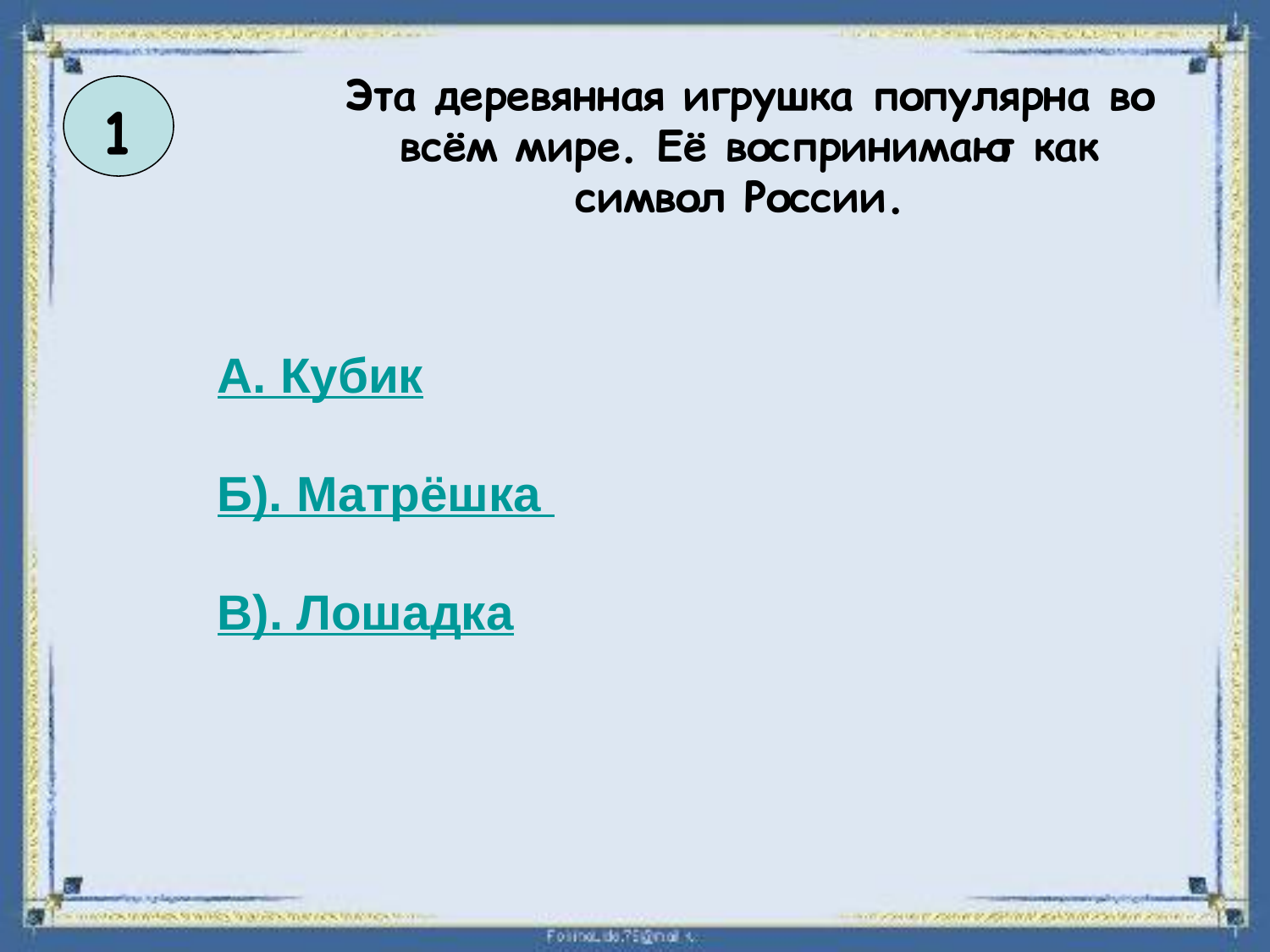

Эта деревянная игрушка популярна во всём мире. Её воспринимают как символ России.
1
А. Кубик

Б). Матрёшка

В). Лошадка